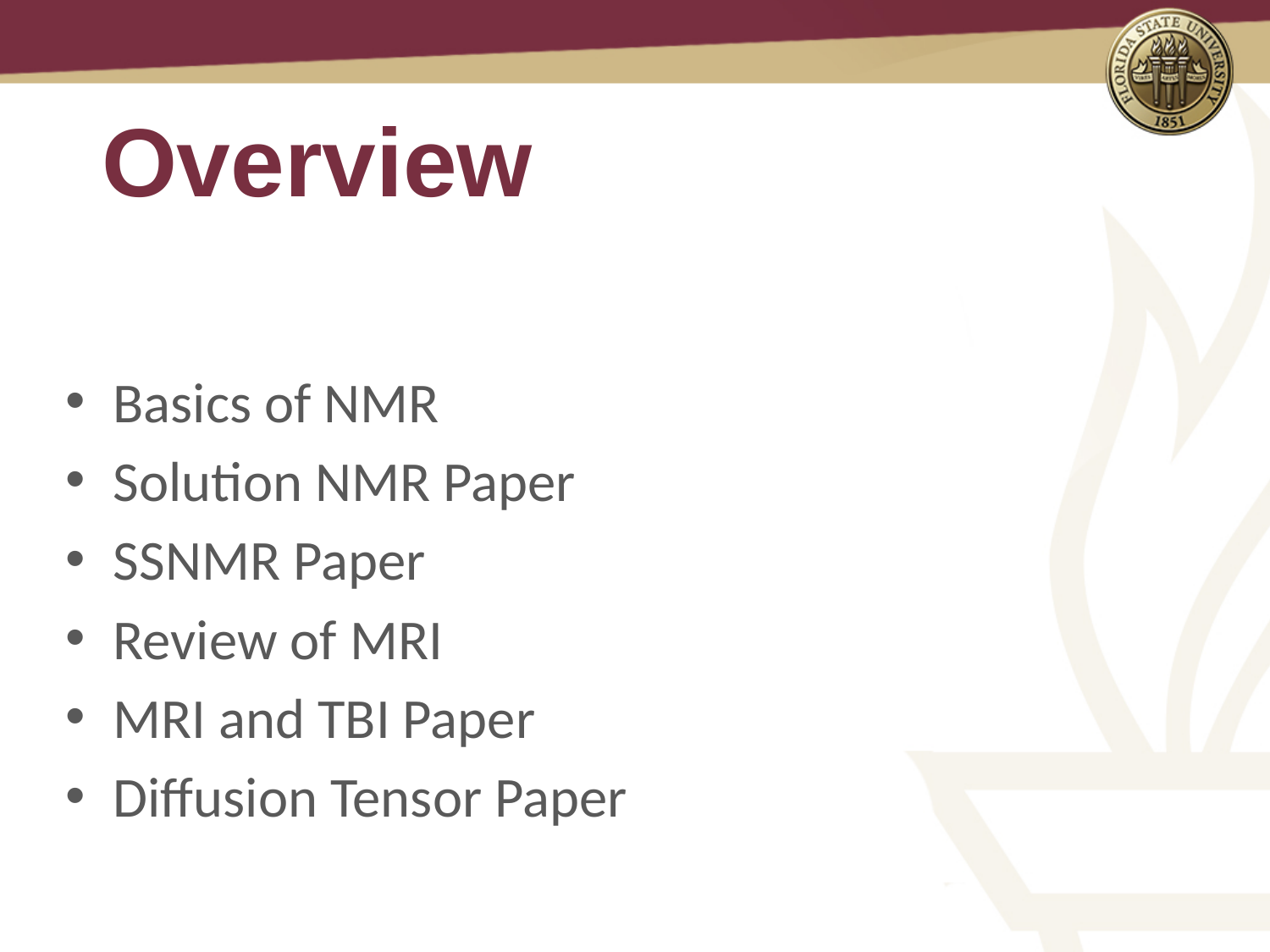

# Overview
Basics of NMR
Solution NMR Paper
SSNMR Paper
Review of MRI
MRI and TBI Paper
Diffusion Tensor Paper